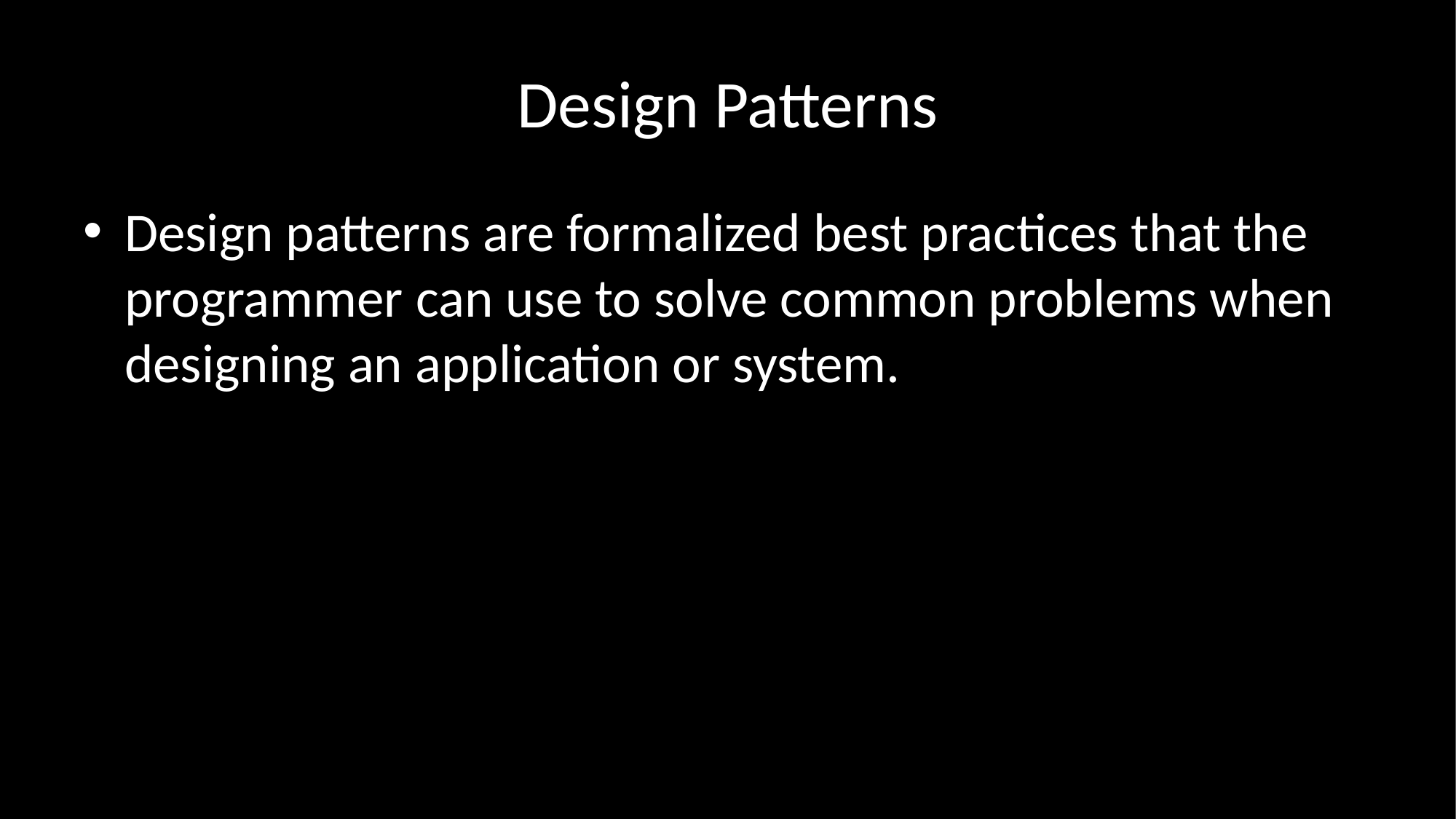

# Design Patterns
Design patterns are formalized best practices that the programmer can use to solve common problems when designing an application or system.